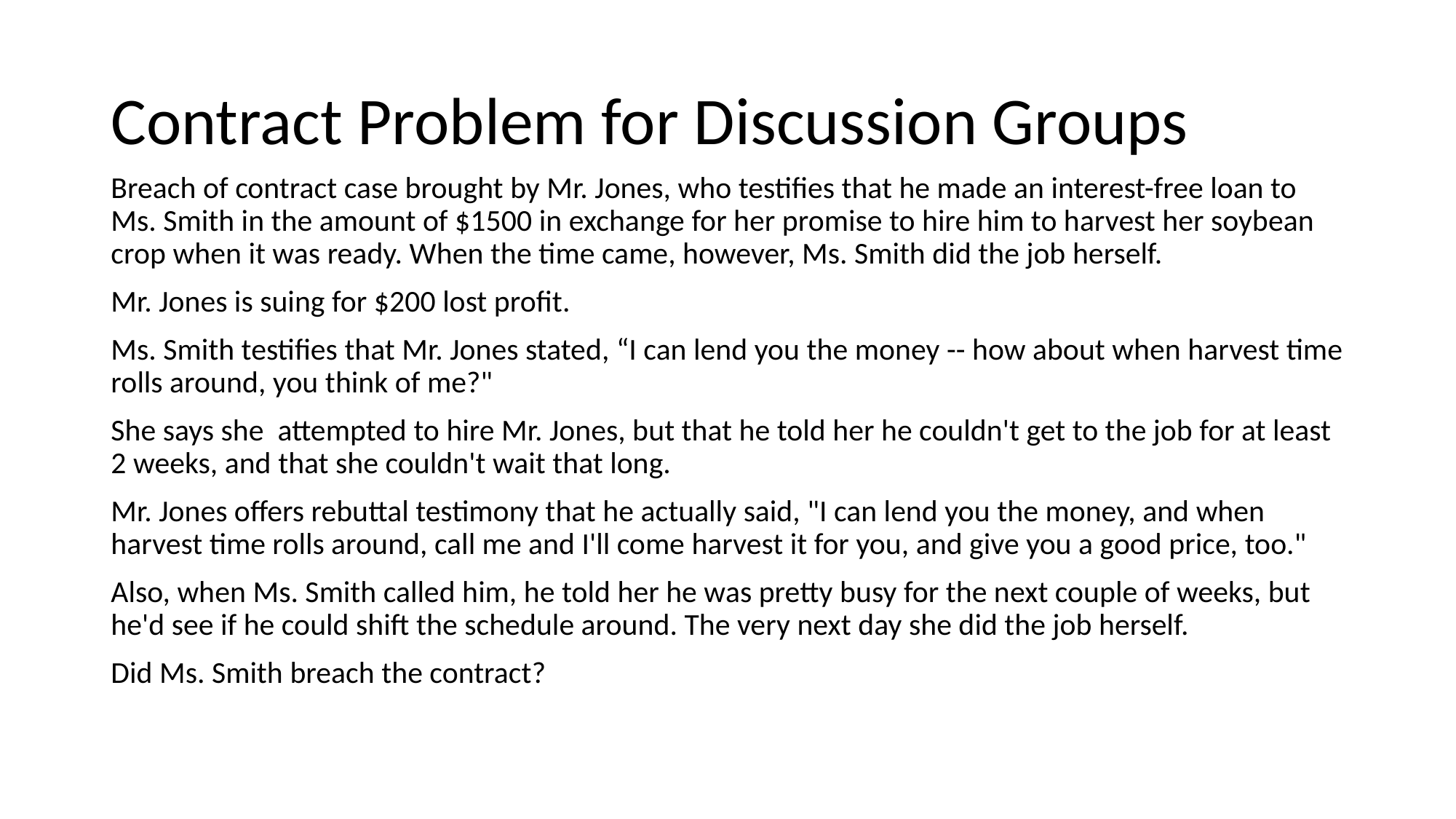

# Contract Problem for Discussion Groups
Breach of contract case brought by Mr. Jones, who testifies that he made an interest-free loan to Ms. Smith in the amount of $1500 in exchange for her promise to hire him to harvest her soybean crop when it was ready. When the time came, however, Ms. Smith did the job herself.
Mr. Jones is suing for $200 lost profit.
Ms. Smith testifies that Mr. Jones stated, “I can lend you the money -- how about when harvest time rolls around, you think of me?"
She says she  attempted to hire Mr. Jones, but that he told her he couldn't get to the job for at least 2 weeks, and that she couldn't wait that long.
Mr. Jones offers rebuttal testimony that he actually said, "I can lend you the money, and when harvest time rolls around, call me and I'll come harvest it for you, and give you a good price, too."
Also, when Ms. Smith called him, he told her he was pretty busy for the next couple of weeks, but he'd see if he could shift the schedule around. The very next day she did the job herself.
Did Ms. Smith breach the contract?